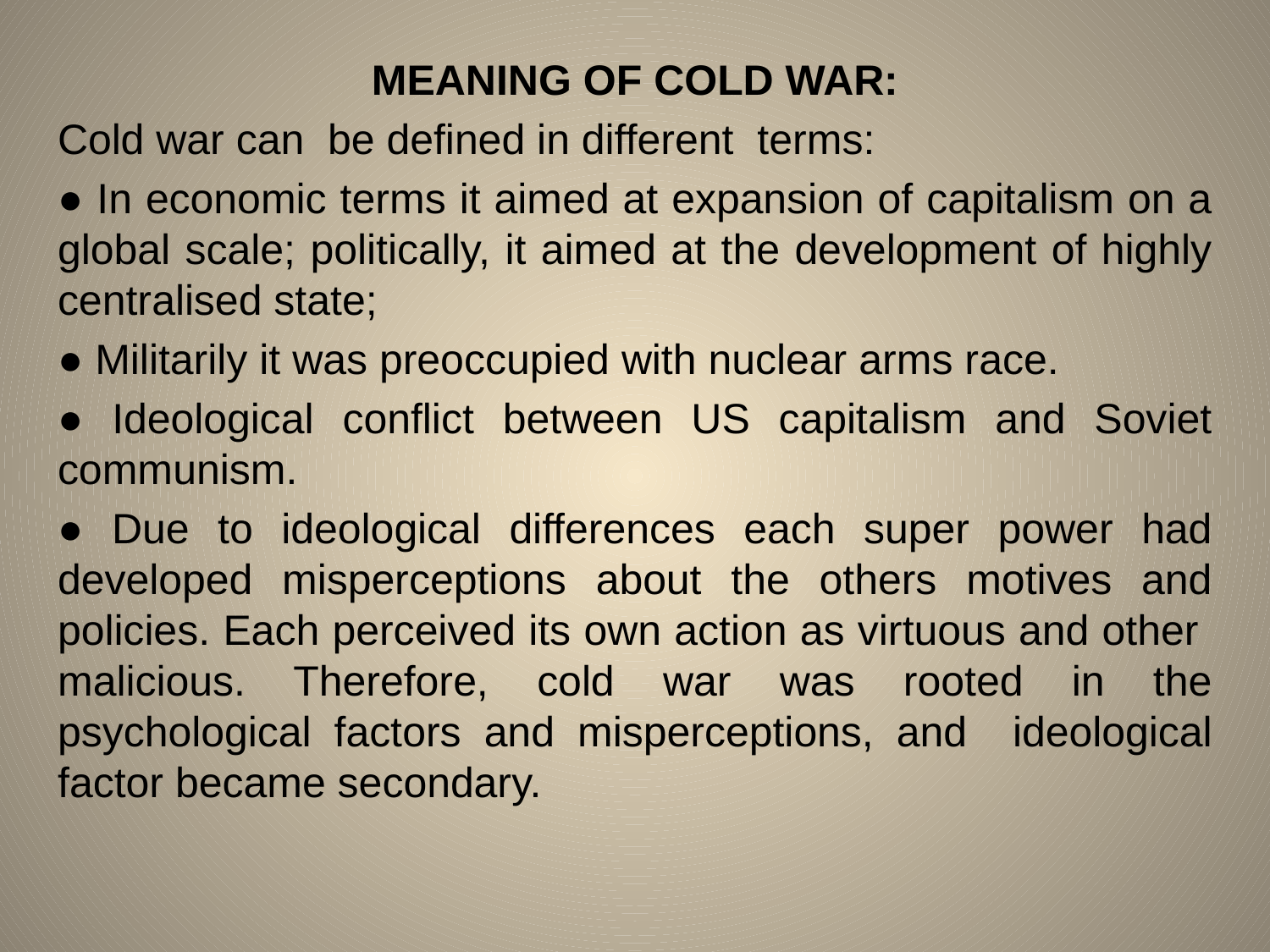

MEANING OF COLD WAR:
Cold war can  be defined in different  terms:
● In economic terms it aimed at expansion of capitalism on a global scale; politically, it aimed at the development of highly centralised state;
● Militarily it was preoccupied with nuclear arms race.
● Ideological conflict between US capitalism and Soviet communism.
● Due to ideological differences each super power had developed misperceptions about the others motives and policies. Each perceived its own action as virtuous and other  malicious. Therefore, cold war was rooted in the psychological factors and misperceptions, and  ideological factor became secondary.